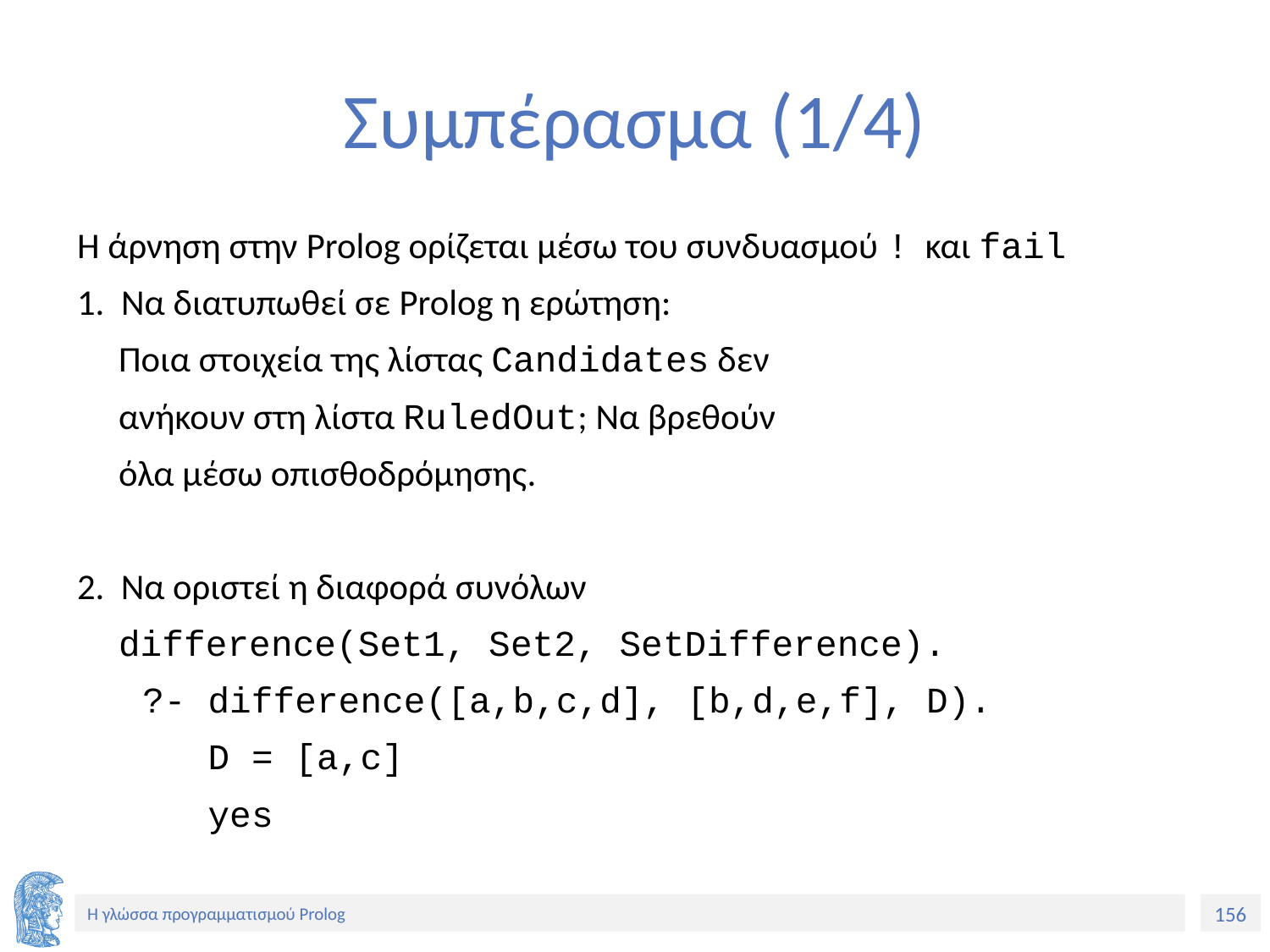

# Συμπέρασμα (1/4)
Η άρνηση στην Prolog ορίζεται μέσω του συνδυασμού !  και fail
1.  Να διατυπωθεί σε Prolog η ερώτηση:
     Ποια στοιχεία της λίστας Candidates δεν
     ανήκουν στη λίστα RuledOut; Να βρεθούν
     όλα μέσω οπισθοδρόμησης.

2.  Να οριστεί η διαφορά συνόλων
     difference(Set1, Set2, SetDifference).
   ?- difference([a,b,c,d], [b,d,e,f], D).
      D = [a,c]
      yes